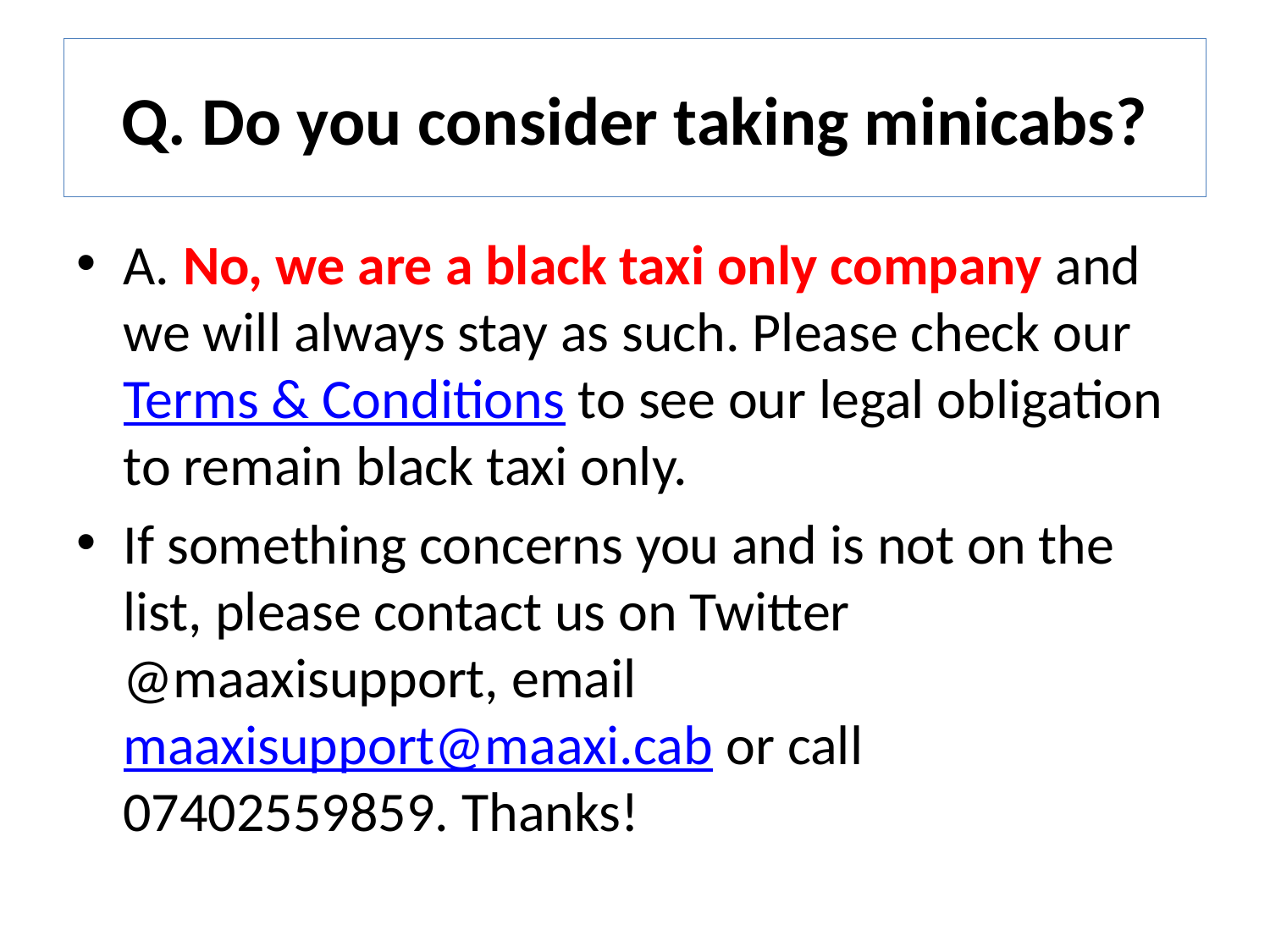

# Q. Do you consider taking minicabs?
A. No, we are a black taxi only company and we will always stay as such. Please check our Terms & Conditions to see our legal obligation to remain black taxi only.
If something concerns you and is not on the list, please contact us on Twitter @maaxisupport, emailmaaxisupport@maaxi.cab or call 07402559859. Thanks!